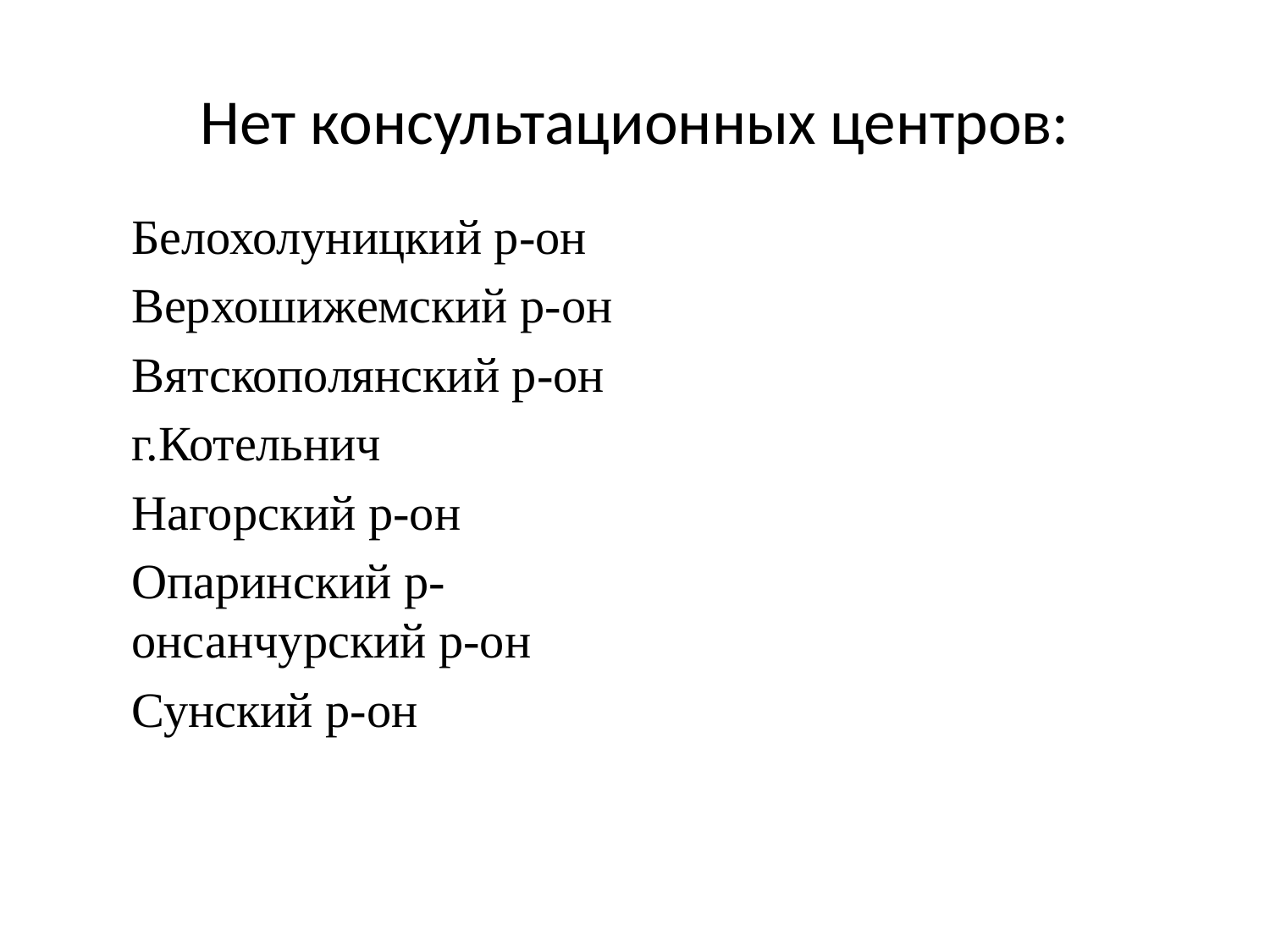

# Нет консультационных центров:
Белохолуницкий р-он
Верхошижемский р-он
Вятскополянский р-он
г.Котельнич
Нагорский р-он
Опаринский р-онсанчурский р-он
Сунский р-он